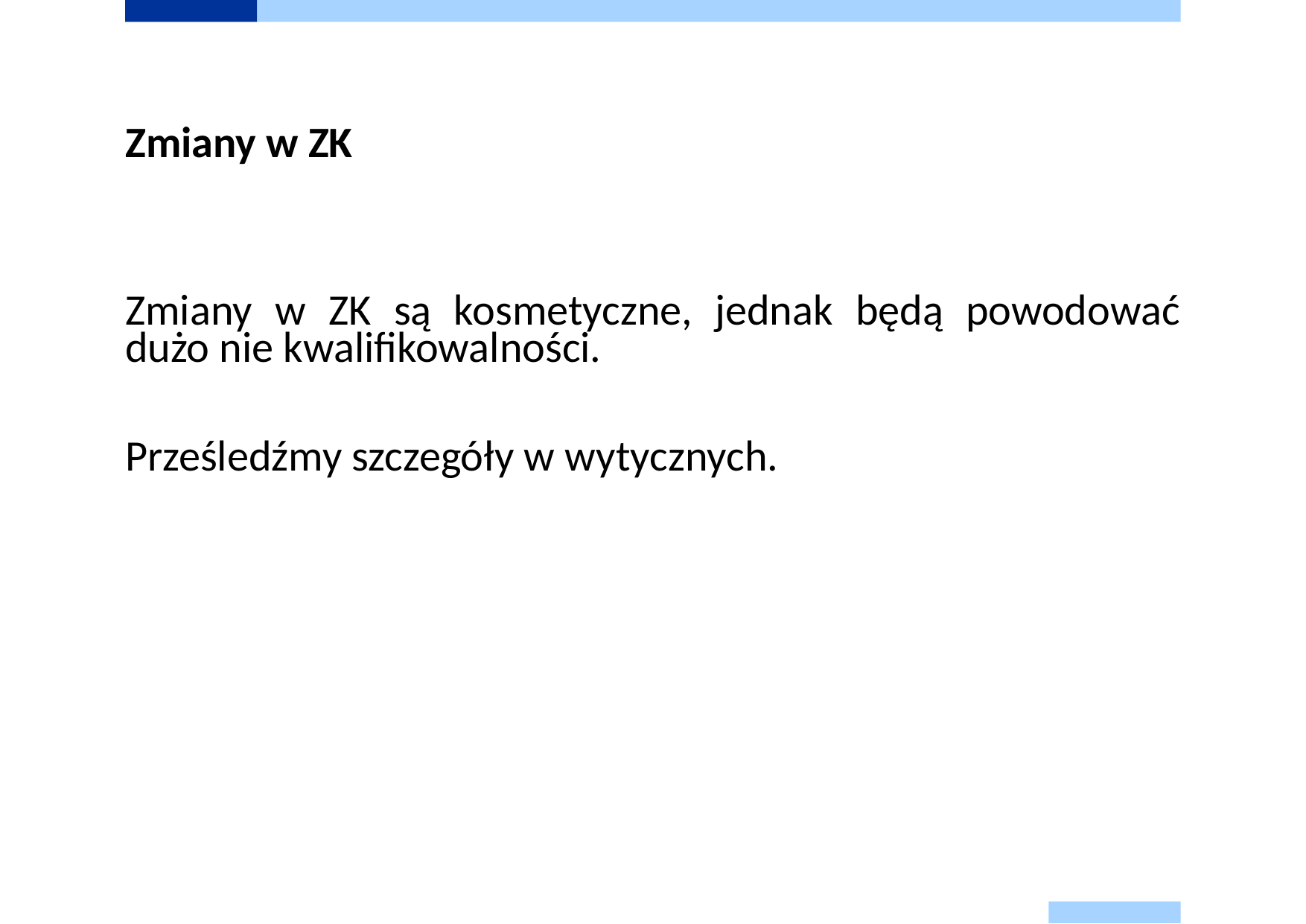

# Zmiany w ZK

Zmiany w ZK są kosmetyczne, jednak będą powodować dużo nie kwalifikowalności.

Prześledźmy szczegóły w wytycznych.